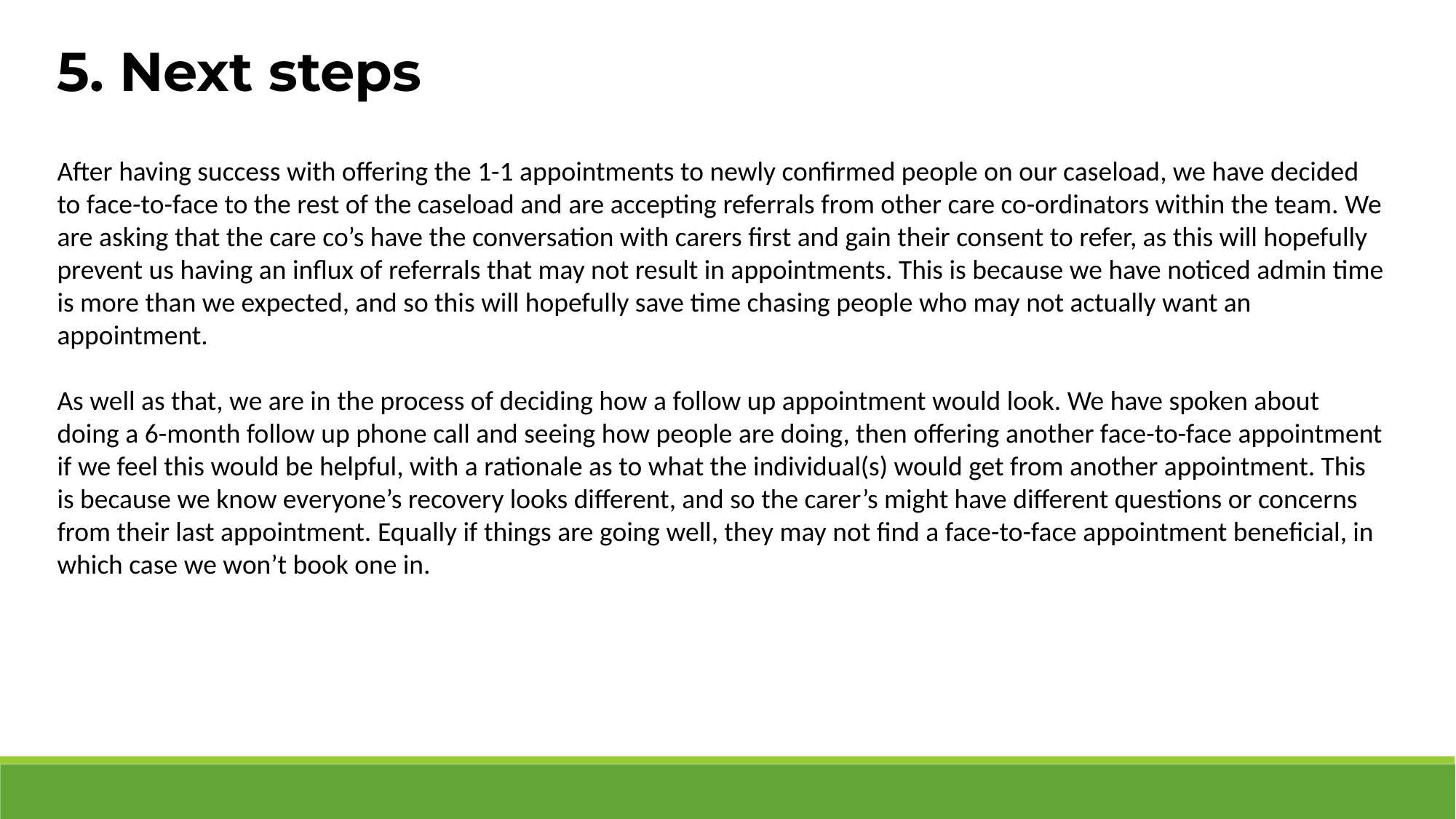

5. Next steps
After having success with offering the 1-1 appointments to newly confirmed people on our caseload, we have decided to face-to-face to the rest of the caseload and are accepting referrals from other care co-ordinators within the team. We are asking that the care co’s have the conversation with carers first and gain their consent to refer, as this will hopefully prevent us having an influx of referrals that may not result in appointments. This is because we have noticed admin time is more than we expected, and so this will hopefully save time chasing people who may not actually want an appointment.

As well as that, we are in the process of deciding how a follow up appointment would look. We have spoken about doing a 6-month follow up phone call and seeing how people are doing, then offering another face-to-face appointment if we feel this would be helpful, with a rationale as to what the individual(s) would get from another appointment. This is because we know everyone’s recovery looks different, and so the carer’s might have different questions or concerns from their last appointment. Equally if things are going well, they may not find a face-to-face appointment beneficial, in which case we won’t book one in.